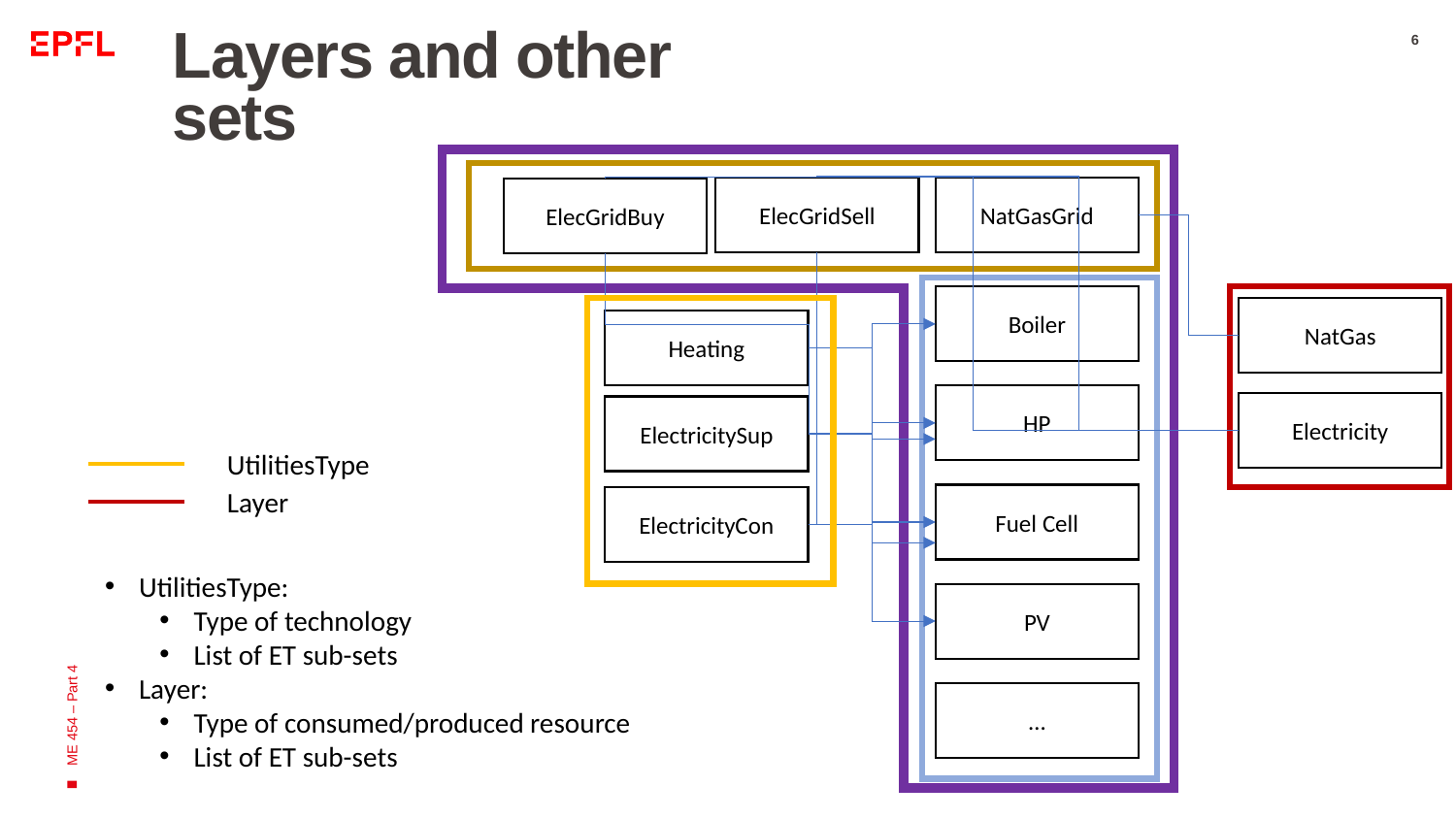

# Layers and other sets
6

ElecGridSell
NatGasGrid
ElecGridBuy

Boiler

NatGas
Heating
HP
Electricity
ElectricitySup

ME 454 – Part 4

UtilitiesType

Layer
Fuel Cell
ElectricityCon
UtilitiesType:
Type of technology
List of ET sub-sets
Layer:
Type of consumed/produced resource
List of ET sub-sets
PV
…